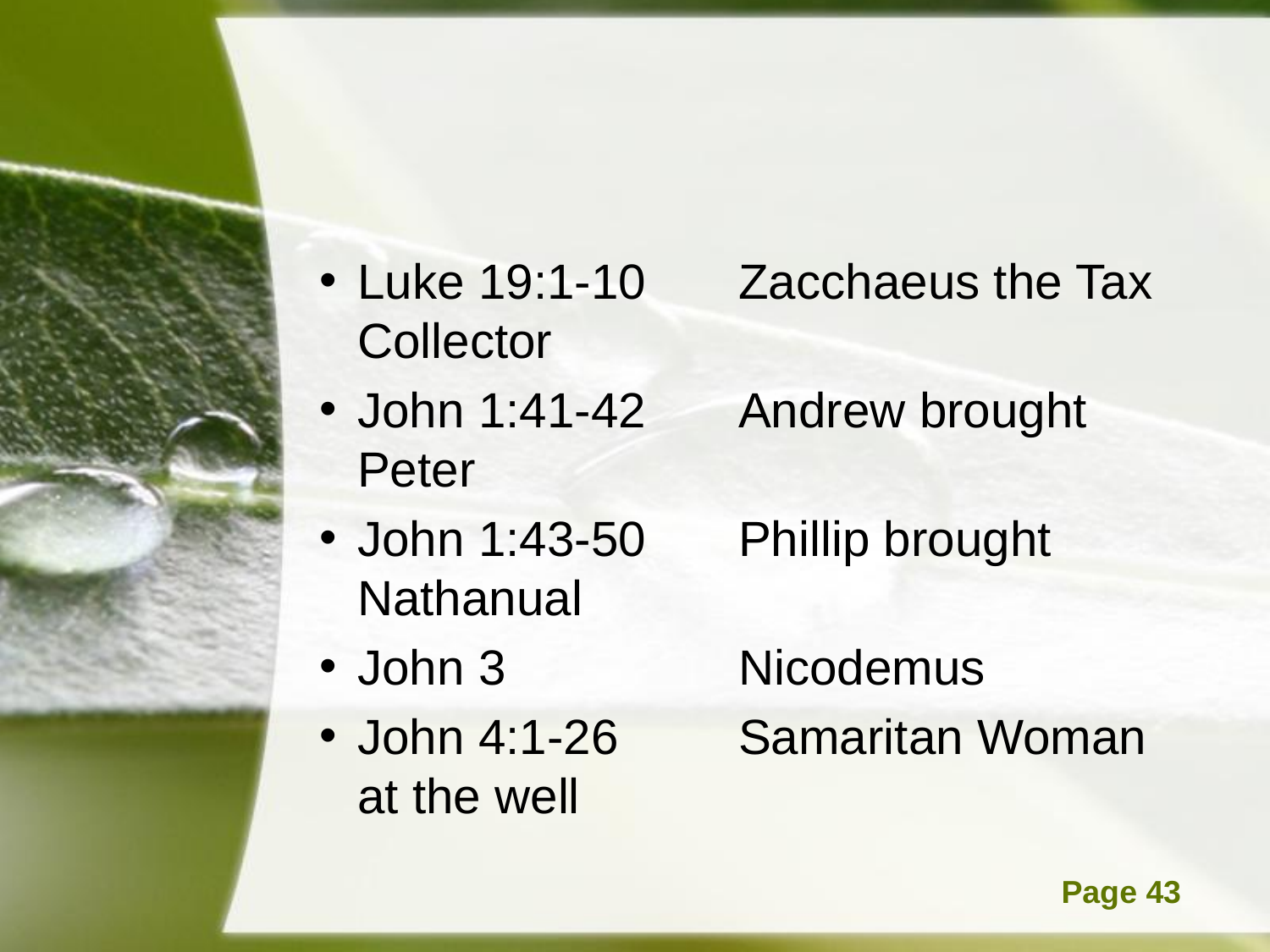

#
Luke 19:1-10	Zacchaeus the Tax Collector
John 1:41-42	Andrew brought Peter
John 1:43-50	Phillip brought Nathanual
John 3		Nicodemus
John 4:1-26	Samaritan Woman at the well